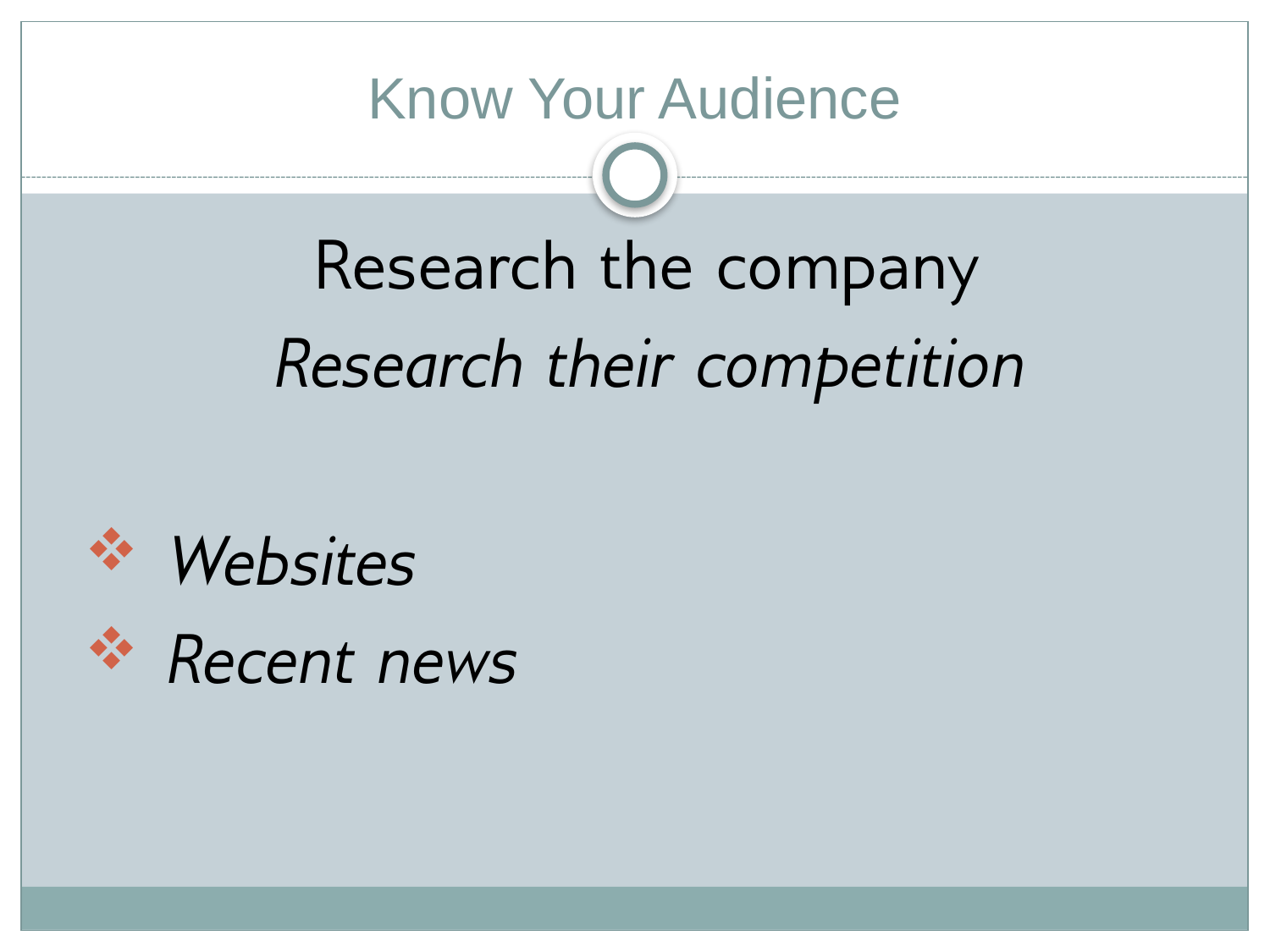

# Know Your Audience
Research the company
Research their competition

Websites
Recent news